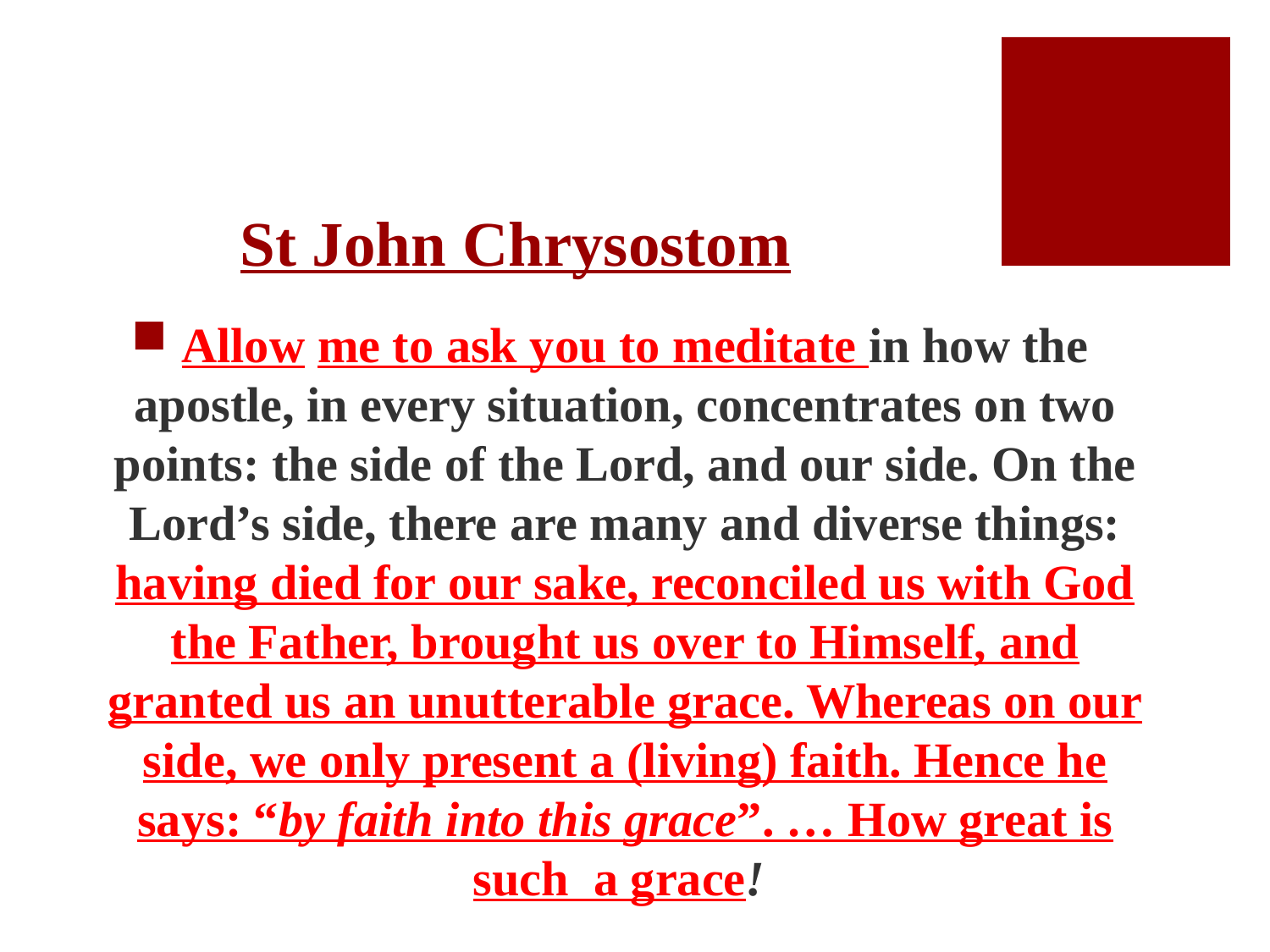

# St John Chrysostom
 Allow me to ask you to meditate in how the apostle, in every situation, concentrates on two points: the side of the Lord, and our side. On the Lord’s side, there are many and diverse things: having died for our sake, reconciled us with God the Father, brought us over to Himself, and granted us an unutterable grace. Whereas on our side, we only present a (living) faith. Hence he says: “by faith into this grace”. … How great is such  a grace!